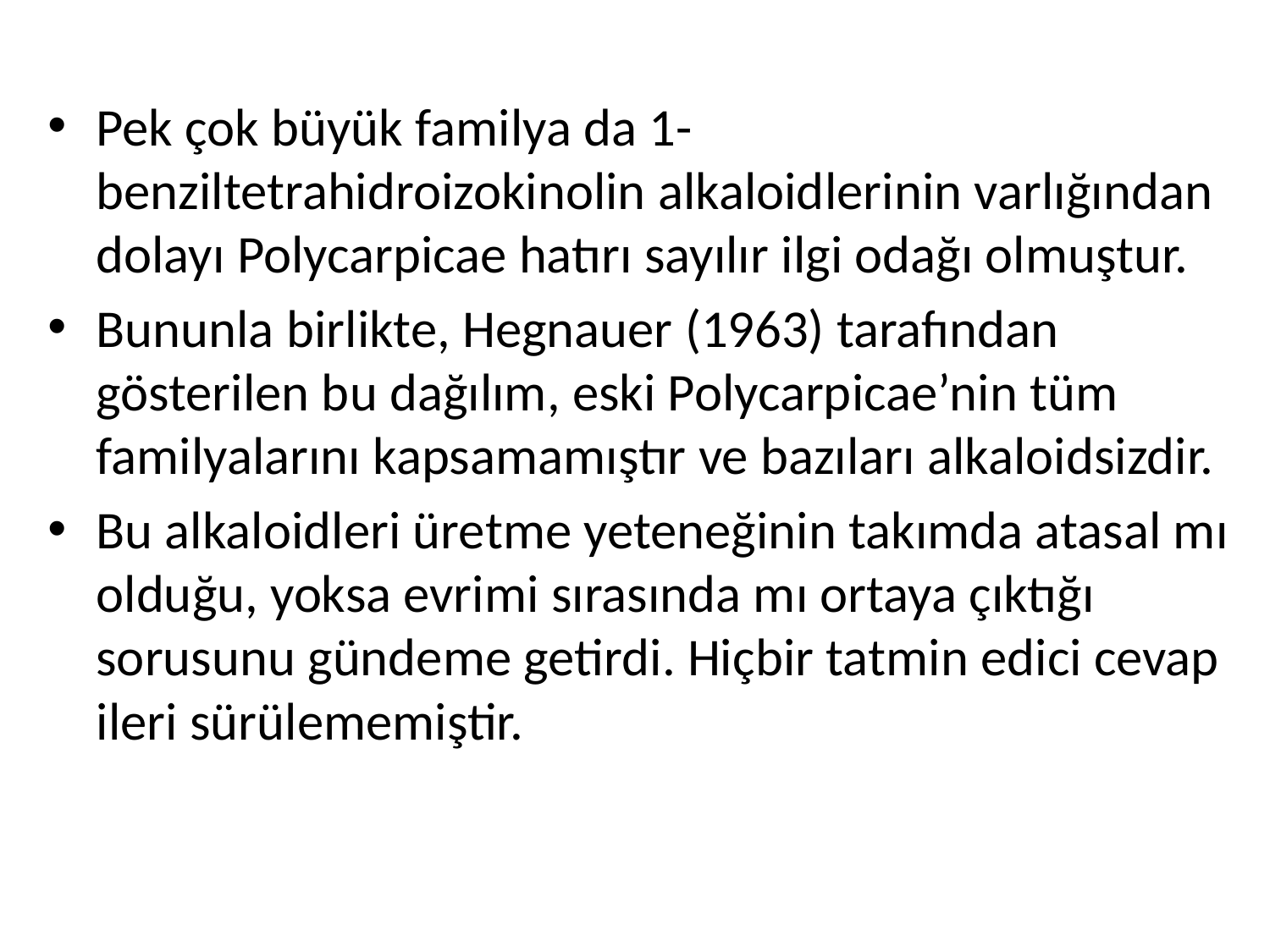

Pek çok büyük familya da 1-benziltetrahidroizokinolin alkaloidlerinin varlığından dolayı Polycarpicae hatırı sayılır ilgi odağı olmuştur.
Bununla birlikte, Hegnauer (1963) tarafından gösterilen bu dağılım, eski Polycarpicae’nin tüm familyalarını kapsamamıştır ve bazıları alkaloidsizdir.
Bu alkaloidleri üretme yeteneğinin takımda atasal mı olduğu, yoksa evrimi sırasında mı ortaya çıktığı sorusunu gündeme getirdi. Hiçbir tatmin edici cevap ileri sürülememiştir.